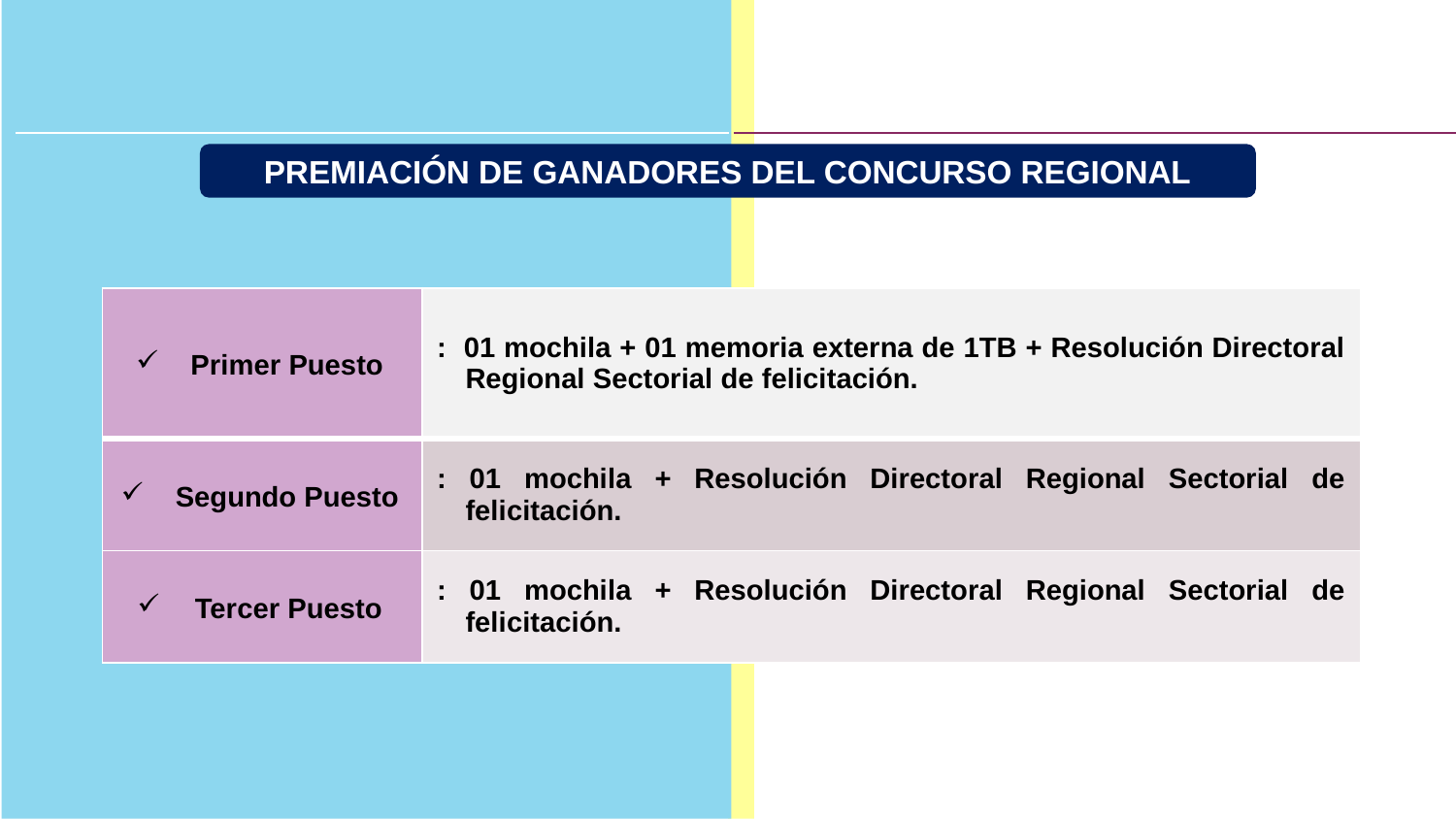

PREMIACIÓN DE GANADORES DEL CONCURSO REGIONAL
| Primer Puesto | : 01 mochila + 01 memoria externa de 1TB + Resolución Directoral Regional Sectorial de felicitación. |
| --- | --- |
| Segundo Puesto | : 01 mochila + Resolución Directoral Regional Sectorial de felicitación. |
| Tercer Puesto | : 01 mochila + Resolución Directoral Regional Sectorial de felicitación. |